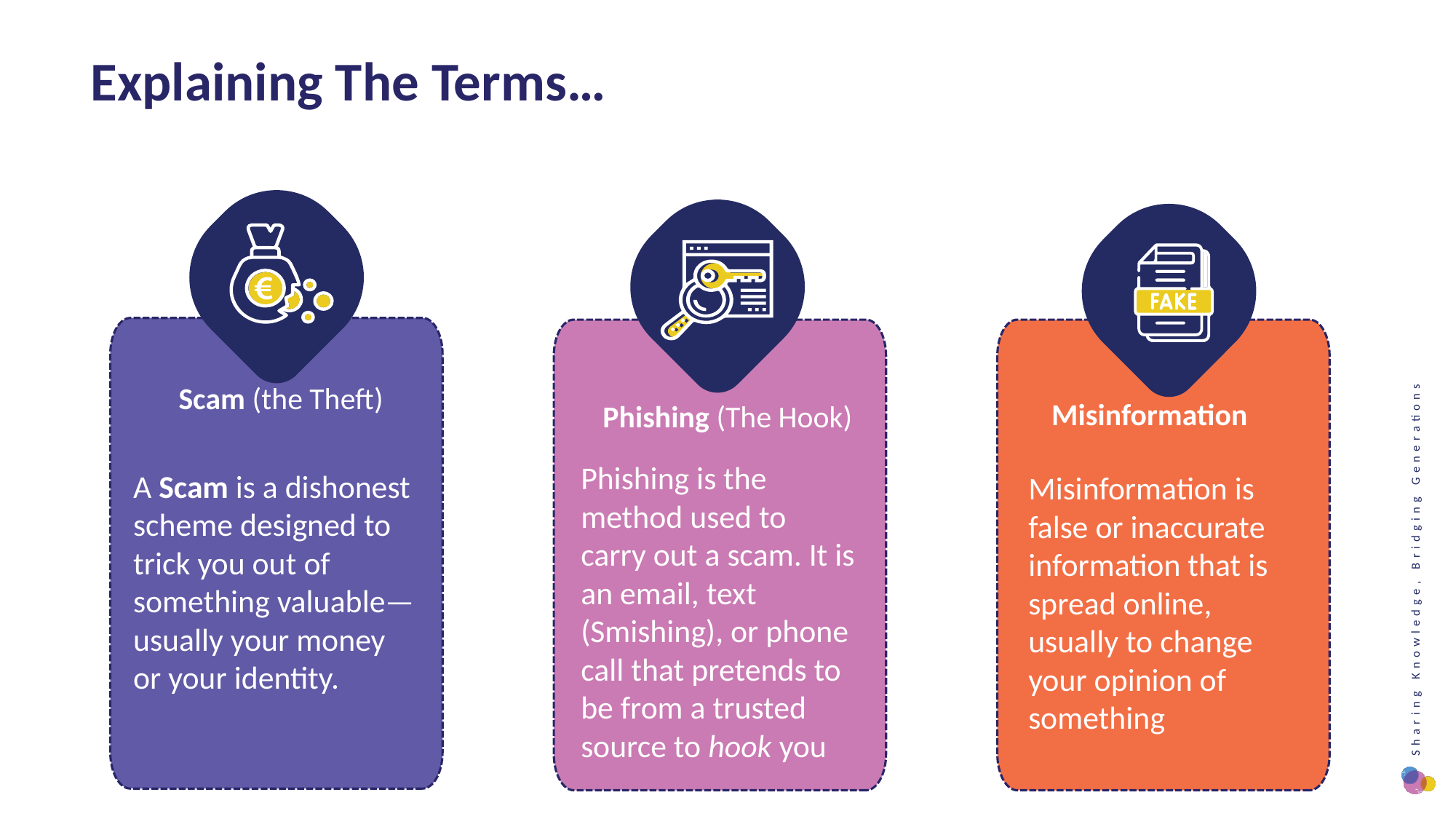

Explaining The Terms…

Scam (the Theft)
Misinformation
Phishing (The Hook)
Phishing is the method used to carry out a scam. It is an email, text (Smishing), or phone call that pretends to be from a trusted source to hook you
A Scam is a dishonest scheme designed to trick you out of something valuable—usually your money or your identity.
Misinformation is false or inaccurate information that is spread online, usually to change your opinion of something